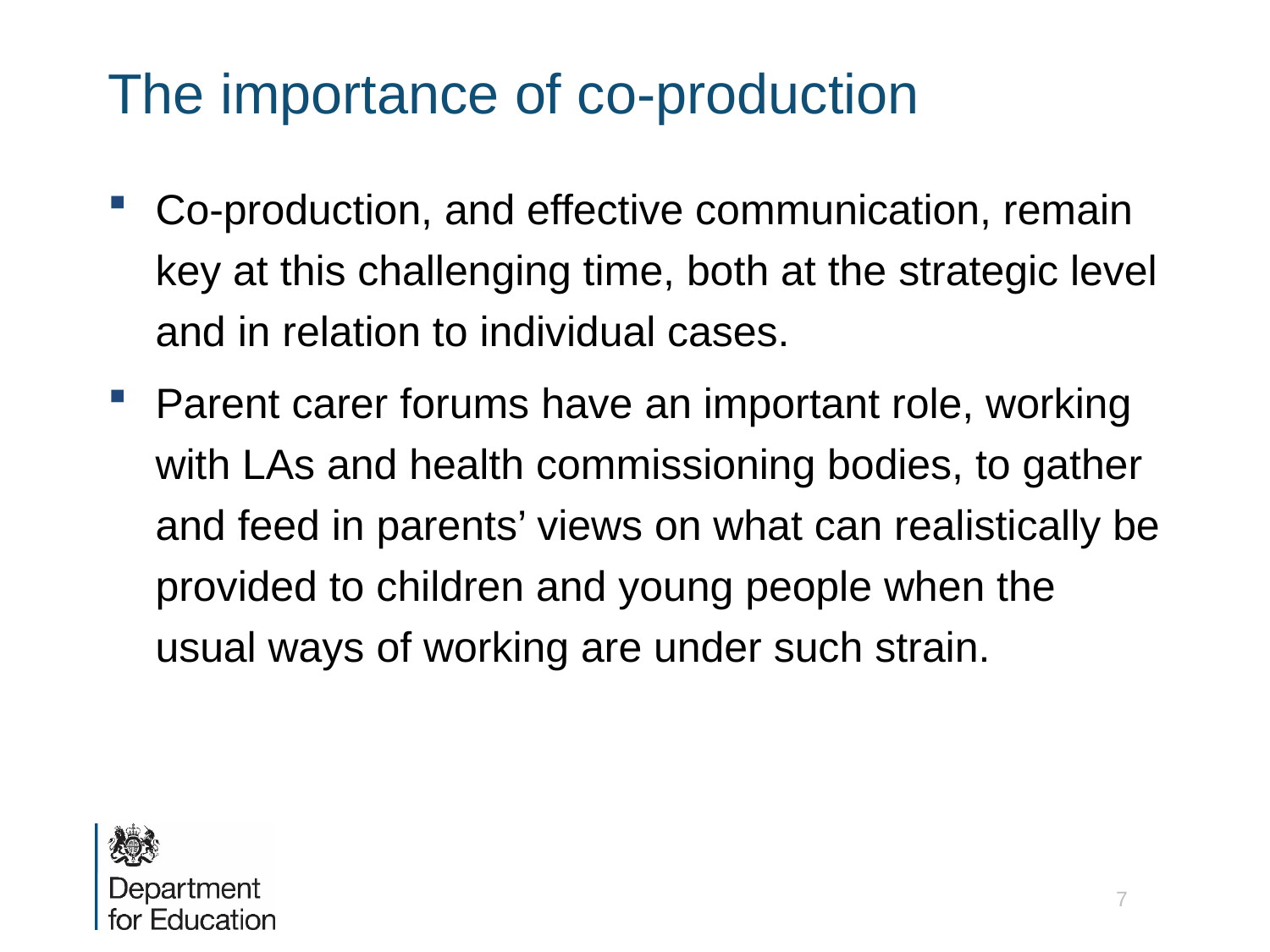

# The importance of co-production
Co-production, and effective communication, remain key at this challenging time, both at the strategic level and in relation to individual cases.
Parent carer forums have an important role, working with LAs and health commissioning bodies, to gather and feed in parents’ views on what can realistically be provided to children and young people when the usual ways of working are under such strain.

7